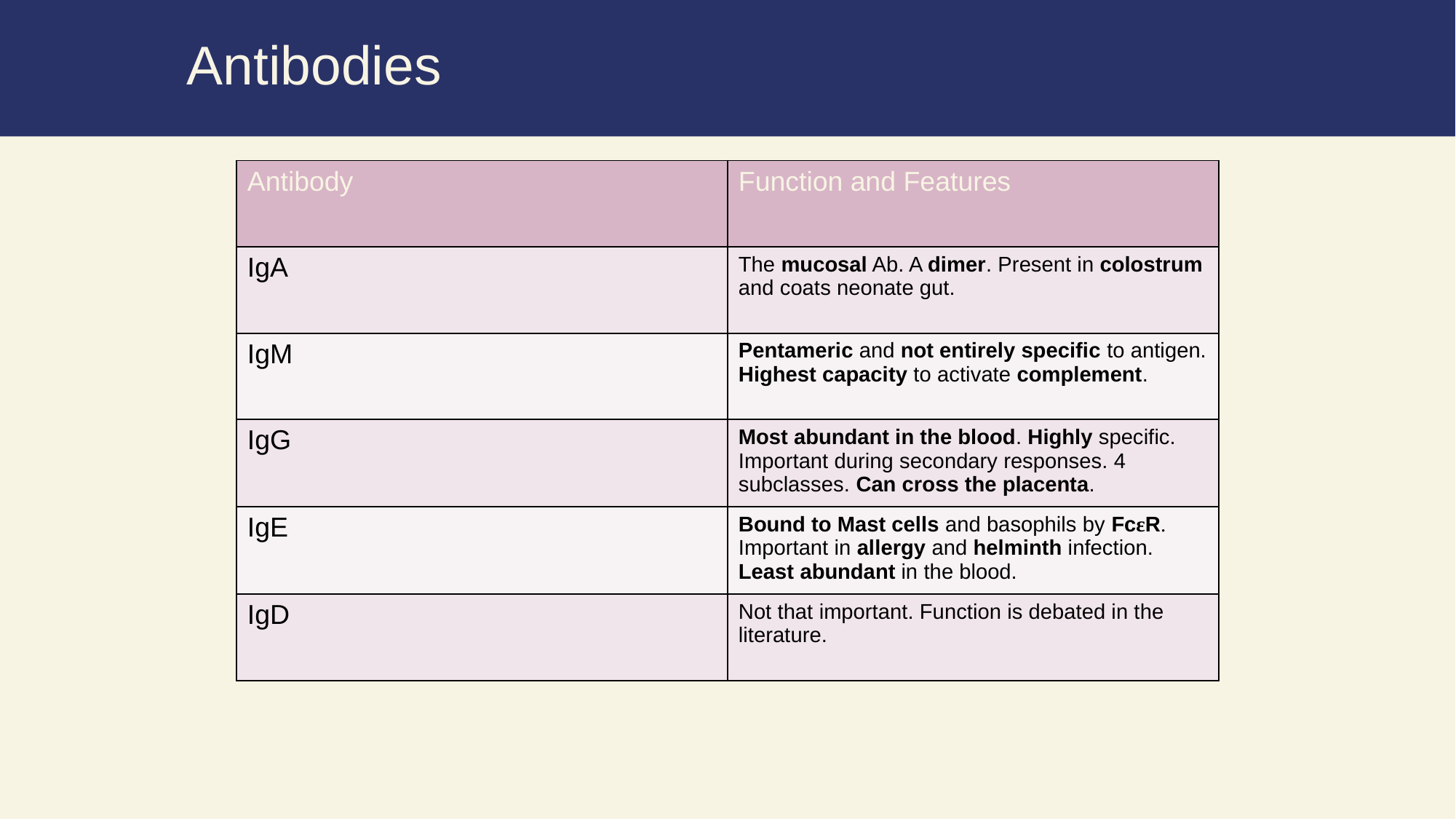

Antibodies
| Antibody | Function and Features |
| --- | --- |
| IgA | The mucosal Ab. A dimer. Present in colostrum and coats neonate gut. |
| IgM | Pentameric and not entirely specific to antigen. Highest capacity to activate complement. |
| IgG | Most abundant in the blood. Highly specific. Important during secondary responses. 4 subclasses. Can cross the placenta. |
| IgE | Bound to Mast cells and basophils by FcεR. Important in allergy and helminth infection. Least abundant in the blood. |
| IgD | Not that important. Function is debated in the literature. |